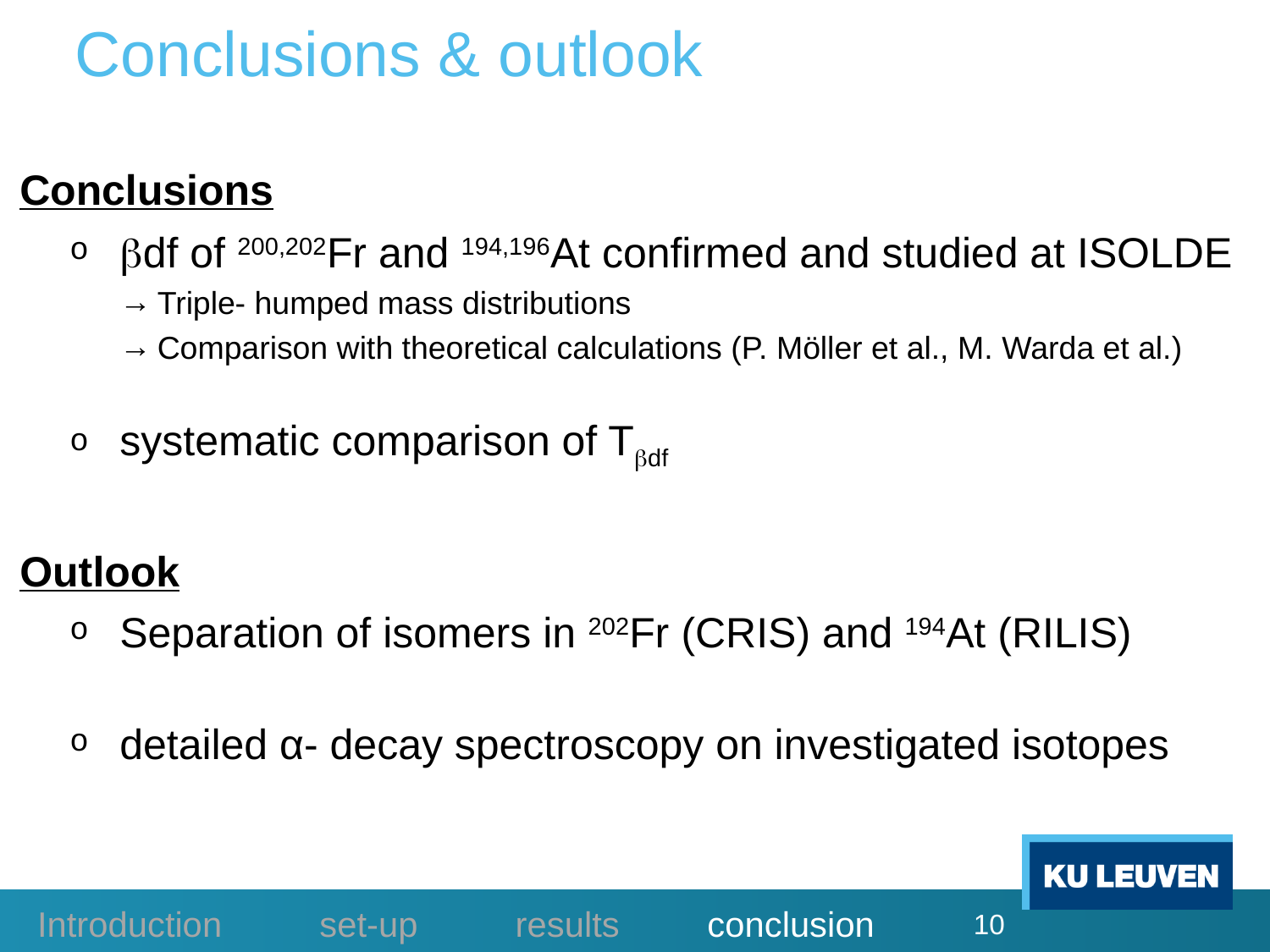

# Conclusions & outlook
Conclusions
βdf of 200,202Fr and 194,196At confirmed and studied at ISOLDE
Triple- humped mass distributions
Comparison with theoretical calculations (P. Möller et al., M. Warda et al.)
systematic comparison of Tβdf

Outlook
Separation of isomers in 202Fr (CRIS) and 194At (RILIS)
detailed α- decay spectroscopy on investigated isotopes
Introduction          set-up          results         conclusion
10